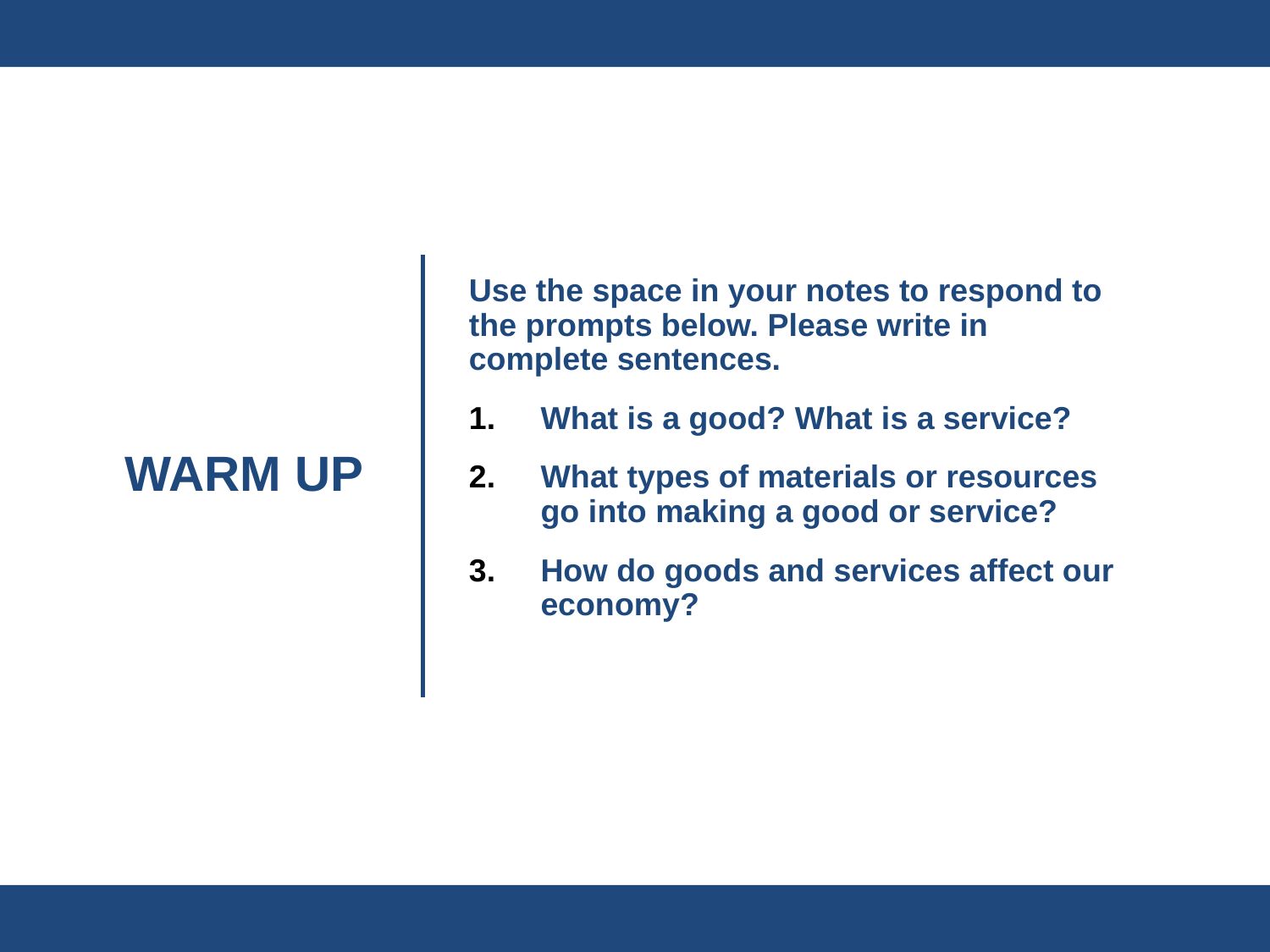

Use the space in your notes to respond to the prompts below. Please write in complete sentences.
What is a good? What is a service?
What types of materials or resources go into making a good or service?
How do goods and services affect our economy?

# Warm Up